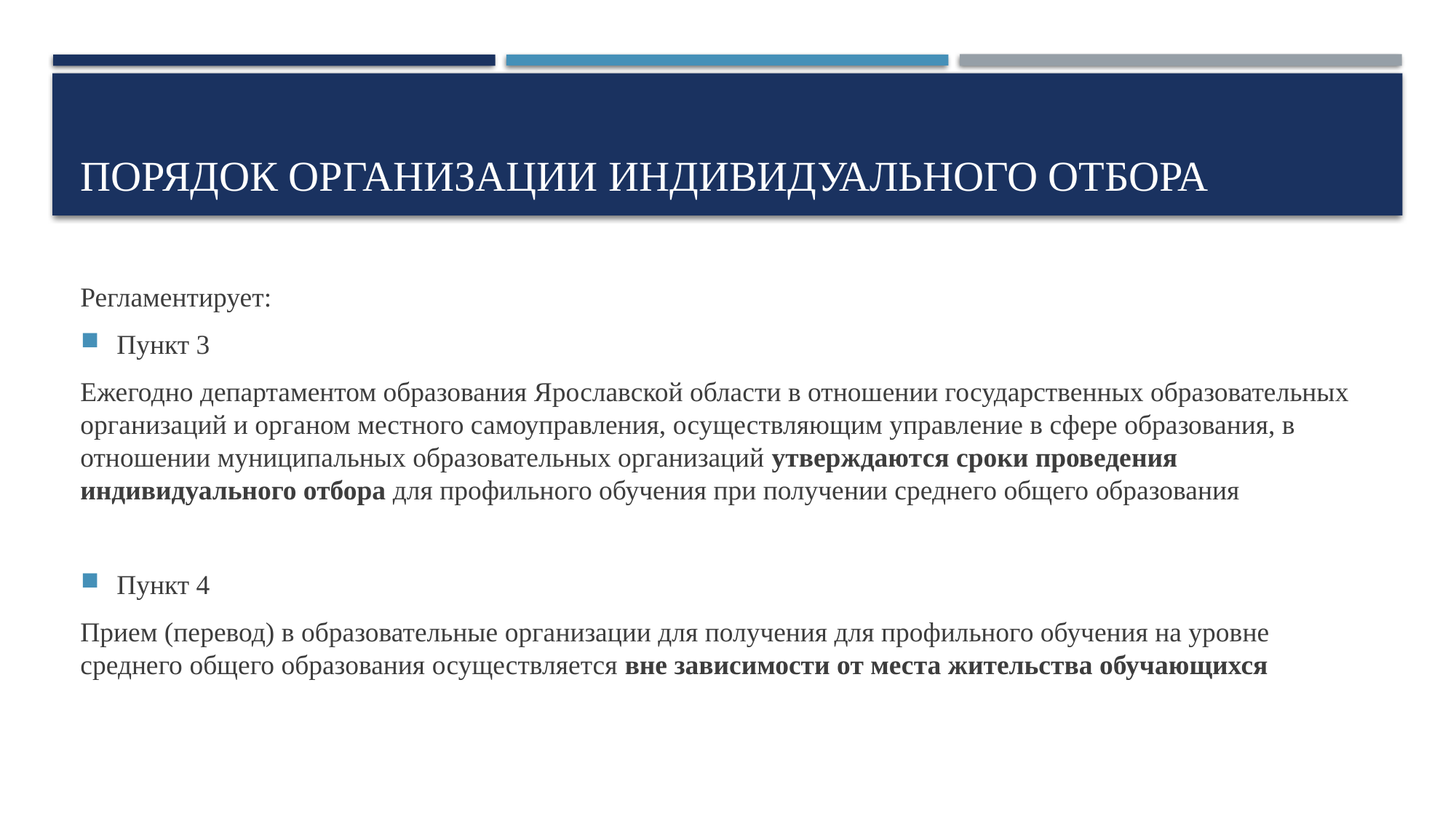

# Порядок организации индивидуального отбора
Регламентирует:
Пункт 3
Ежегодно департаментом образования Ярославской области в отношении государственных образовательных организаций и органом местного самоуправления, осуществляющим управление в сфере образования, в отношении муниципальных образовательных организаций утверждаются сроки проведения индивидуального отбора для профильного обучения при получении среднего общего образования

Пункт 4
Прием (перевод) в образовательные организации для получения для профильного обучения на уровне среднего общего образования осуществляется вне зависимости от места жительства обучающихся